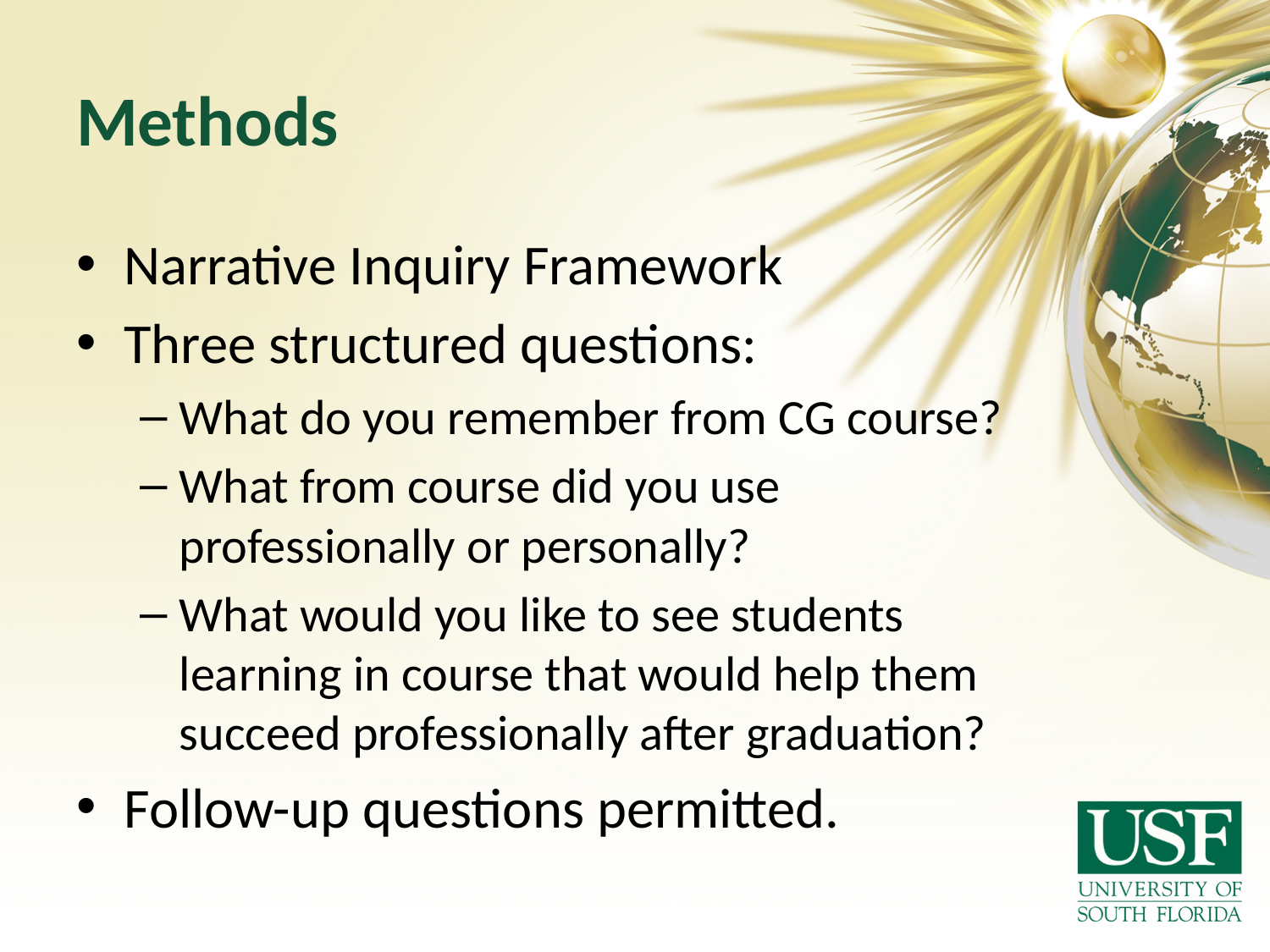

# Methods
Narrative Inquiry Framework
Three structured questions:
What do you remember from CG course?
What from course did you use professionally or personally?
What would you like to see students learning in course that would help them succeed professionally after graduation?
Follow-up questions permitted.